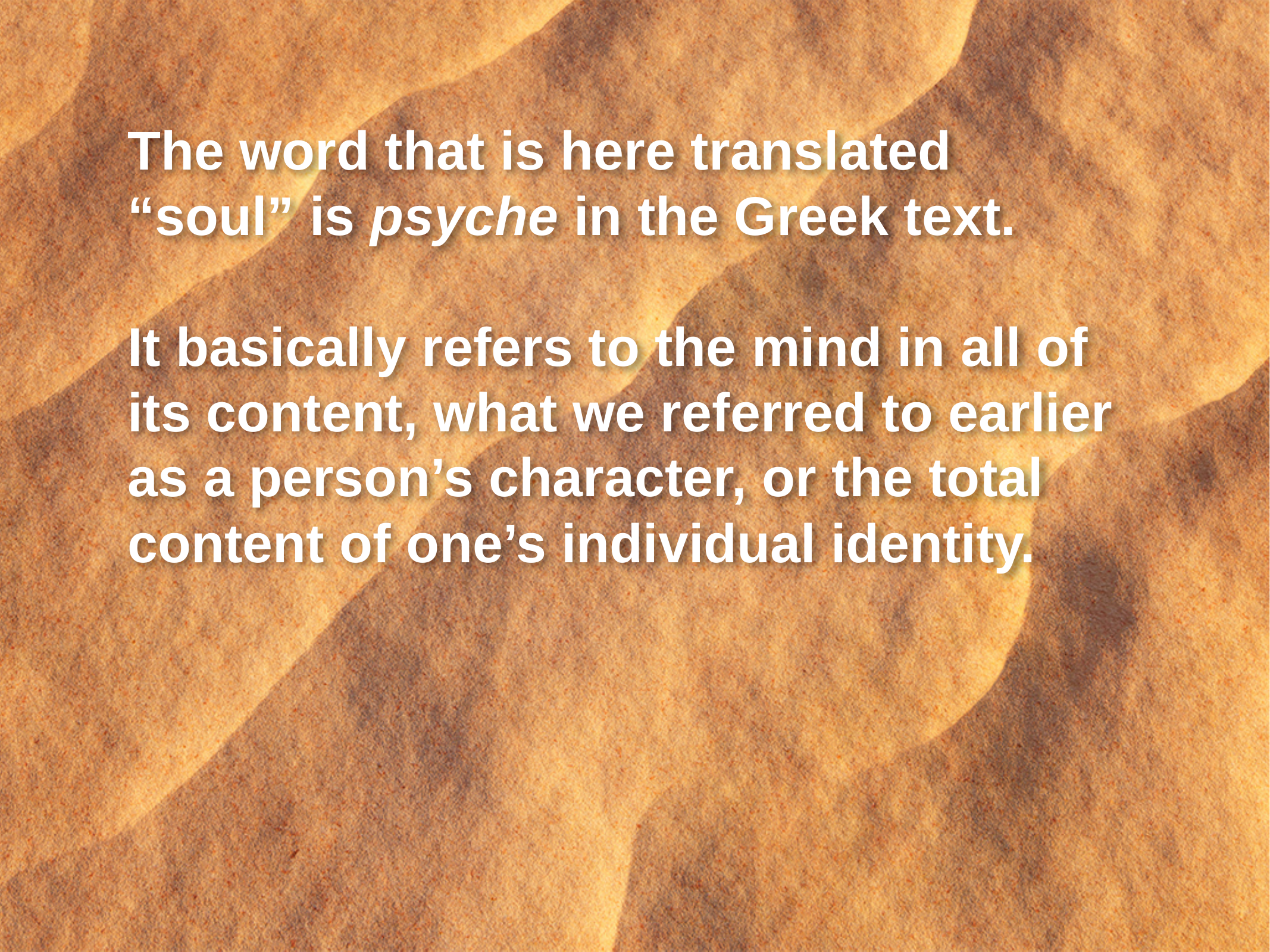

The word that is here translated
“soul” is psyche in the Greek text.
It basically refers to the mind in all of
its content, what we referred to earlier
as a person’s character, or the total content of one’s individual identity.